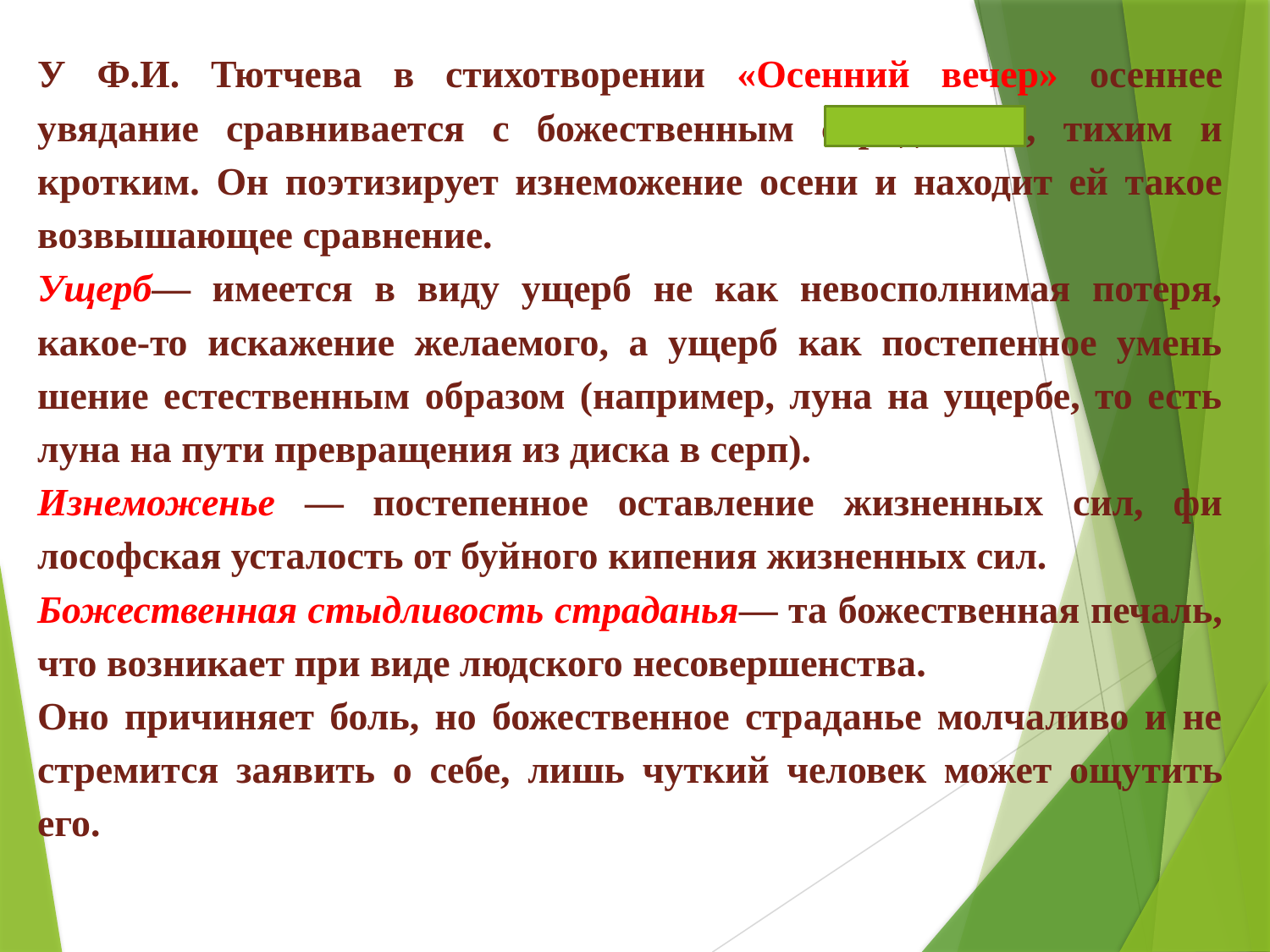

У Ф.И. Тютчева в стихотворении «Осенний вечер» осеннее увядание сравни­вается с божественным страданием, тихим и кротким. Он поэти­зирует изнеможение осени и находит ей такое возвышающее сравнение.
Ущерб— имеется в виду ущерб не как невосполнимая потеря, какое-то искажение желаемого, а ущерб как постепенное умень­шение естественным образом (например, луна на ущербе, то есть луна на пути превращения из диска в серп).
Изнеможенье — постепенное оставление жизненных сил, фи­лософская усталость от буйного кипения жизненных сил.
Божественная стыдливость страданья— та божествен­ная печаль, что возникает при виде людского несовершенства.
Оно причиняет боль, но божественное страданье молчаливо и не стремится заявить о себе, лишь чуткий человек может ощу­тить его.